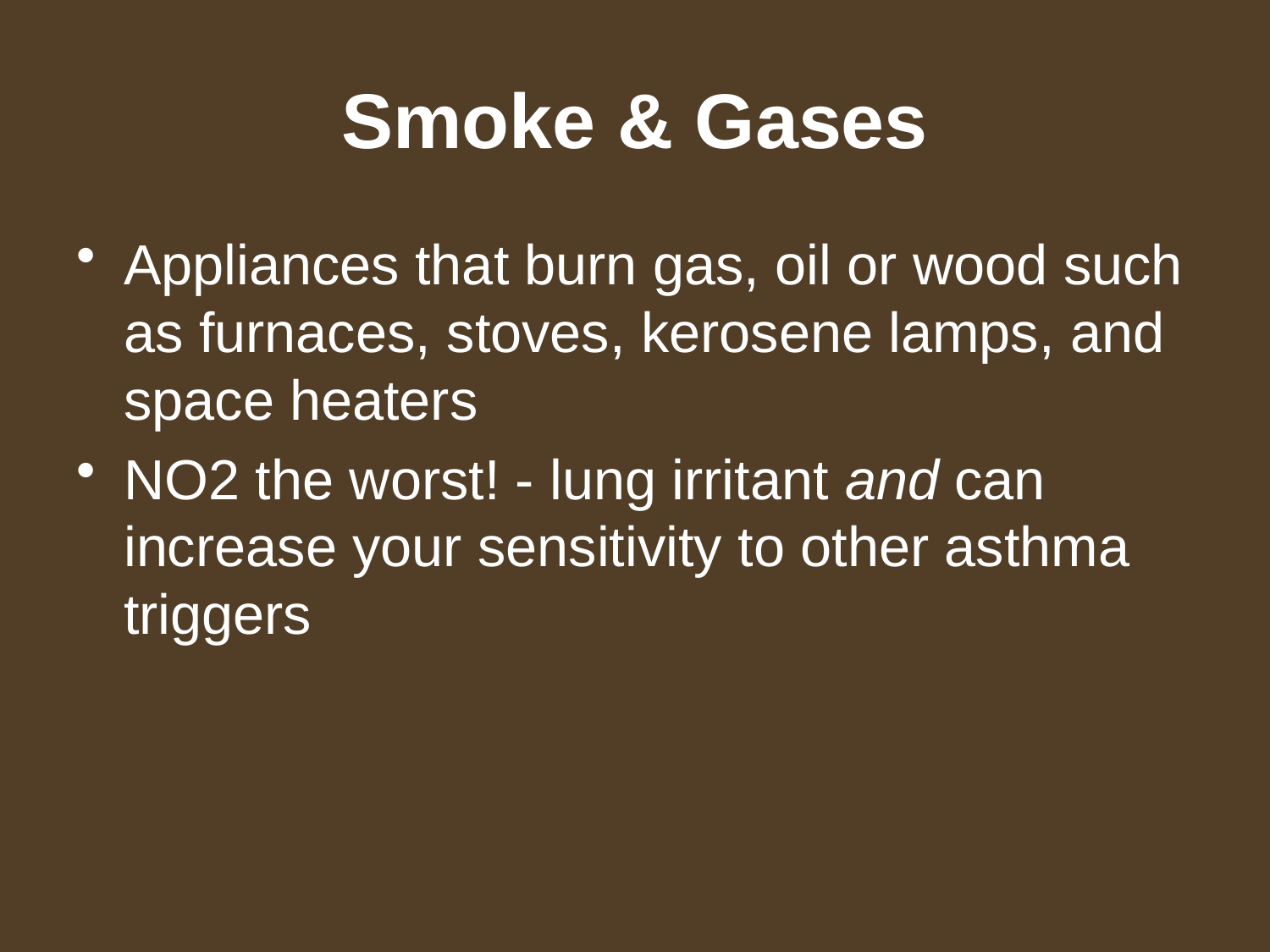

# Smoke & Gases
Appliances that burn gas, oil or wood such as furnaces, stoves, kerosene lamps, and space heaters
NO2 the worst! - lung irritant and can increase your sensitivity to other asthma triggers